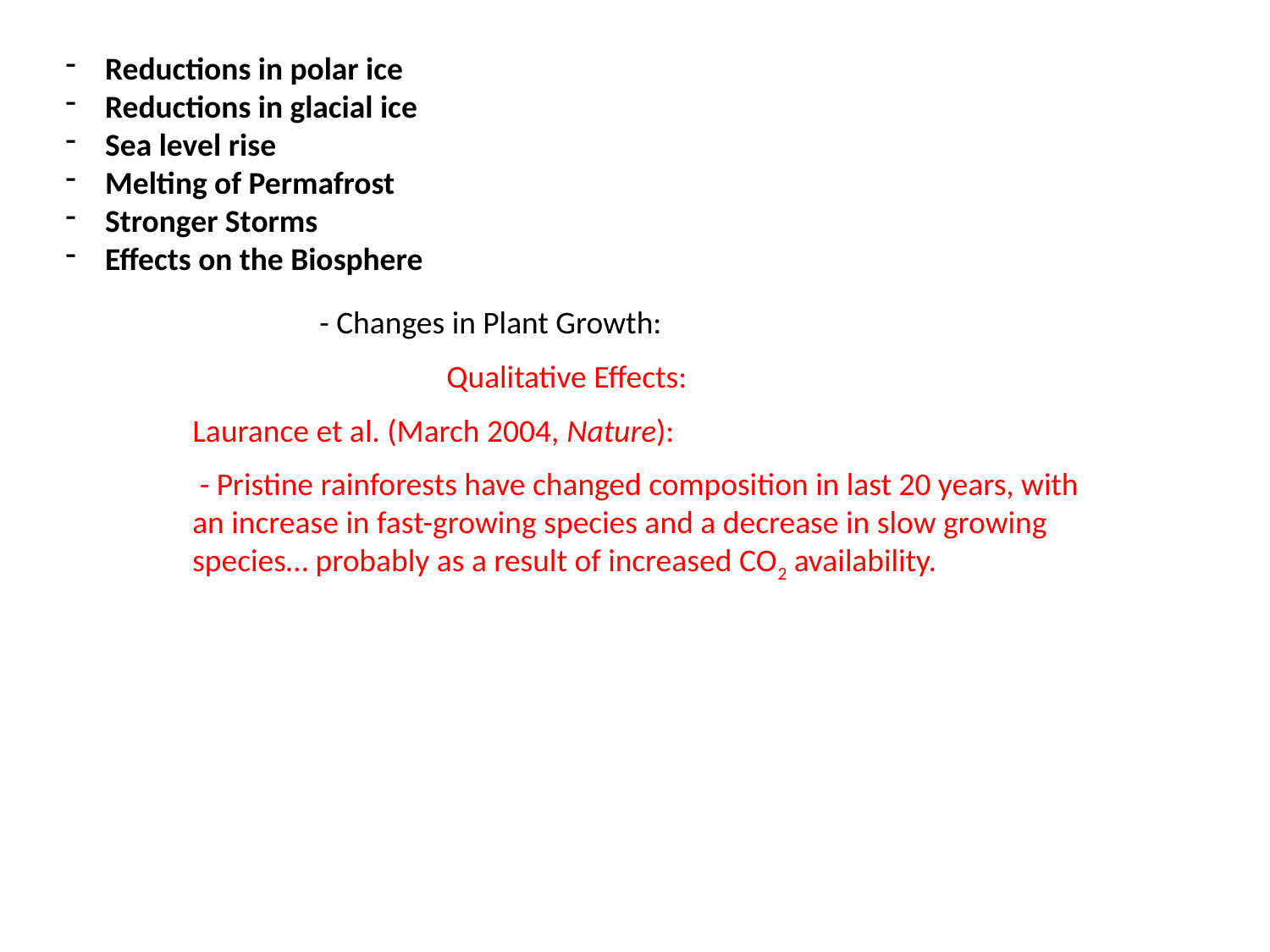

Reductions in polar ice
Reductions in glacial ice
Sea level rise
Melting of Permafrost
Stronger Storms
Effects on the Biosphere
	- Changes in Plant Growth:
		Qualitative Effects:
Laurance et al. (March 2004, Nature):
 - Pristine rainforests have changed composition in last 20 years, with an increase in fast-growing species and a decrease in slow growing species… probably as a result of increased CO2 availability.